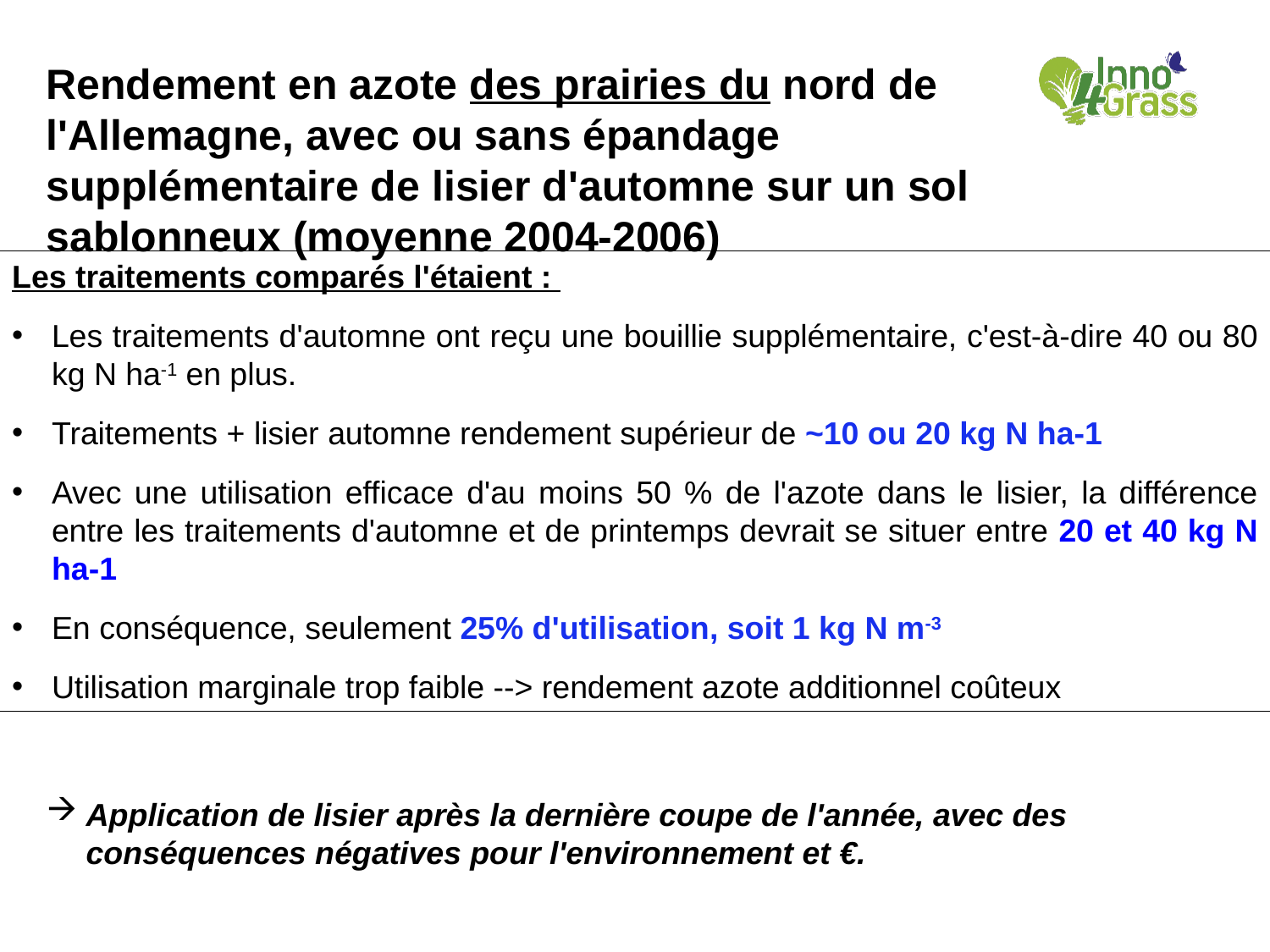

Rendement en azote des prairies du nord de l'Allemagne, avec ou sans épandage supplémentaire de lisier d'automne sur un sol sablonneux (moyenne 2004-2006)
Les traitements comparés l'étaient :
Les traitements d'automne ont reçu une bouillie supplémentaire, c'est-à-dire 40 ou 80 kg N ha-1 en plus.
Traitements + lisier automne rendement supérieur de ~10 ou 20 kg N ha-1
Avec une utilisation efficace d'au moins 50 % de l'azote dans le lisier, la différence entre les traitements d'automne et de printemps devrait se situer entre 20 et 40 kg N ha-1
En conséquence, seulement 25% d'utilisation, soit 1 kg N m-3
Utilisation marginale trop faible --> rendement azote additionnel coûteux
Application de lisier après la dernière coupe de l'année, avec des conséquences négatives pour l'environnement et €.